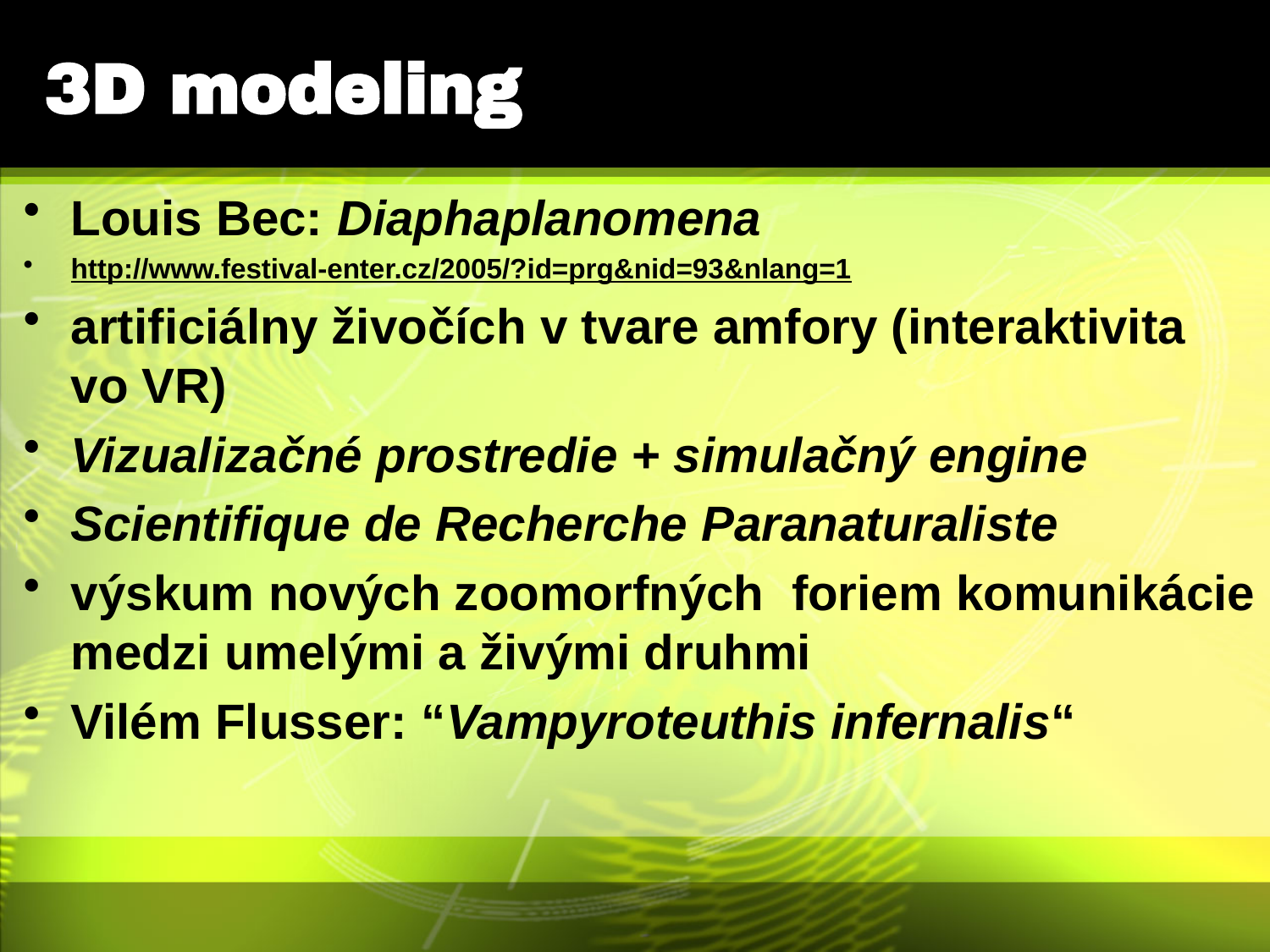

# 3D modeling
Louis Bec: Diaphaplanomena
http://www.festival-enter.cz/2005/?id=prg&nid=93&nlang=1
artificiálny živočích v tvare amfory (interaktivita vo VR)
Vizualizačné prostredie + simulačný engine
Scientifique de Recherche Paranaturaliste
výskum nových zoomorfných  foriem komunikácie medzi umelými a živými druhmi
Vilém Flusser: “Vampyroteuthis infernalis“